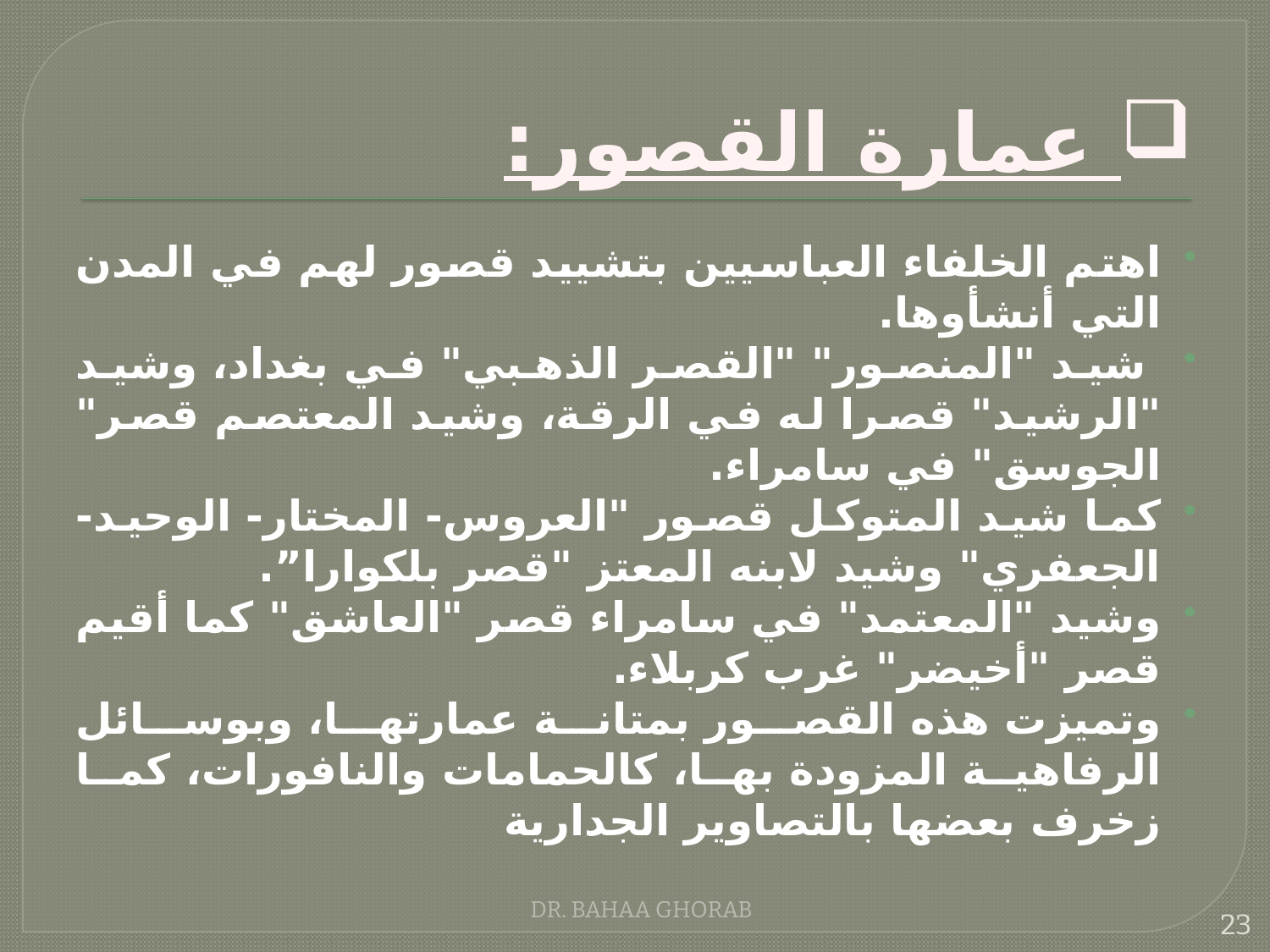

# عمارة القصور:
اهتم الخلفاء العباسيين بتشييد قصور لهم في المدن التي أنشأوها.
 شيد "المنصور" "القصر الذهبي" في بغداد، وشيد "الرشيد" قصرا له في الرقة، وشيد المعتصم قصر" الجوسق" في سامراء.
كما شيد المتوكل قصور "العروس- المختار- الوحيد- الجعفري" وشيد لابنه المعتز "قصر بلكوارا”.
وشيد "المعتمد" في سامراء قصر "العاشق" كما أقيم قصر "أخيضر" غرب كربلاء.
وتميزت هذه القصور بمتانة عمارتها، وبوسائل الرفاهية المزودة بها، كالحمامات والنافورات، كما زخرف بعضها بالتصاوير الجدارية
DR. BAHAA GHORAB
23